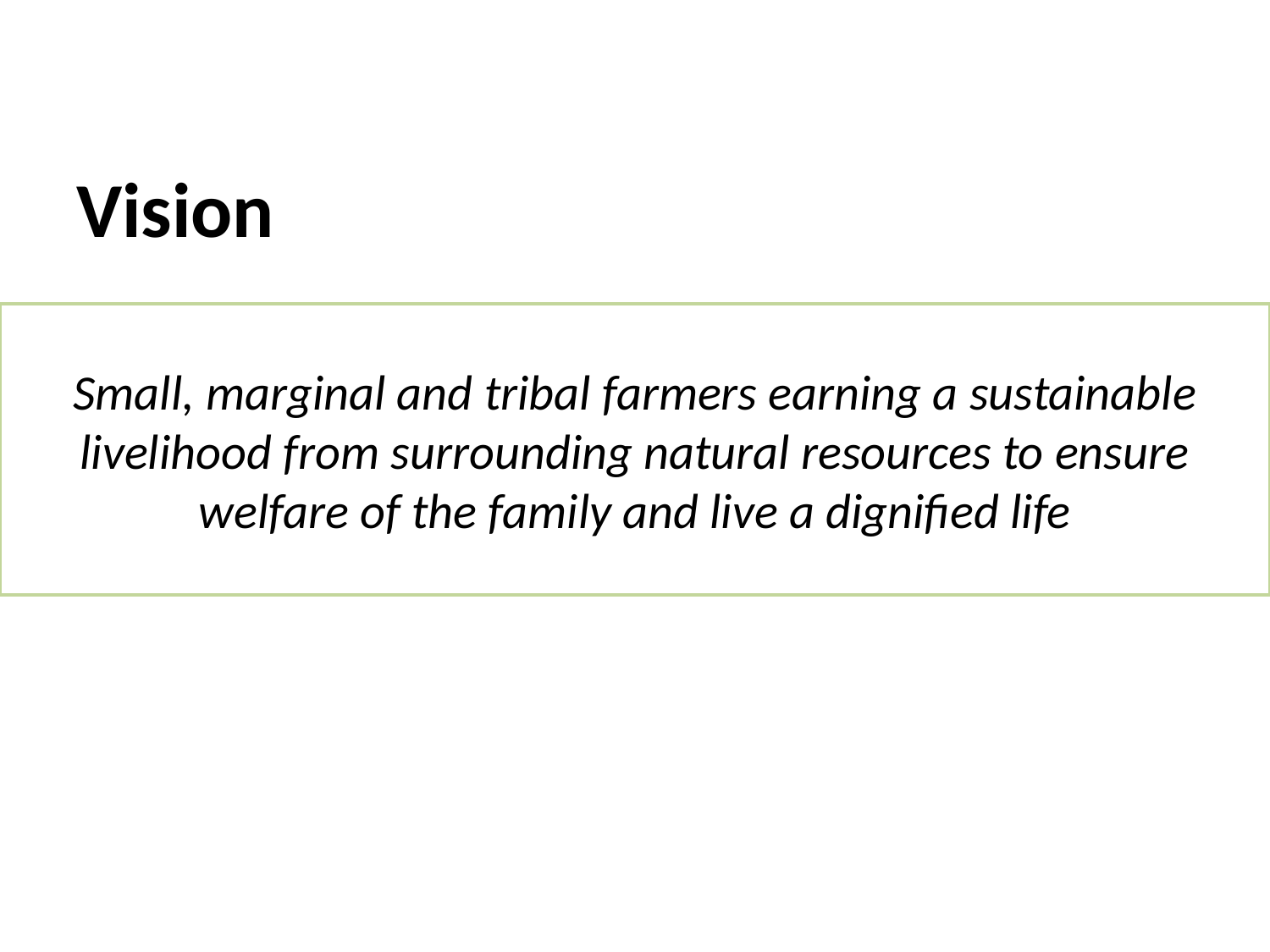

Vision
# Small, marginal and tribal farmers earning a sustainable livelihood from surrounding natural resources to ensure welfare of the family and live a dignified life